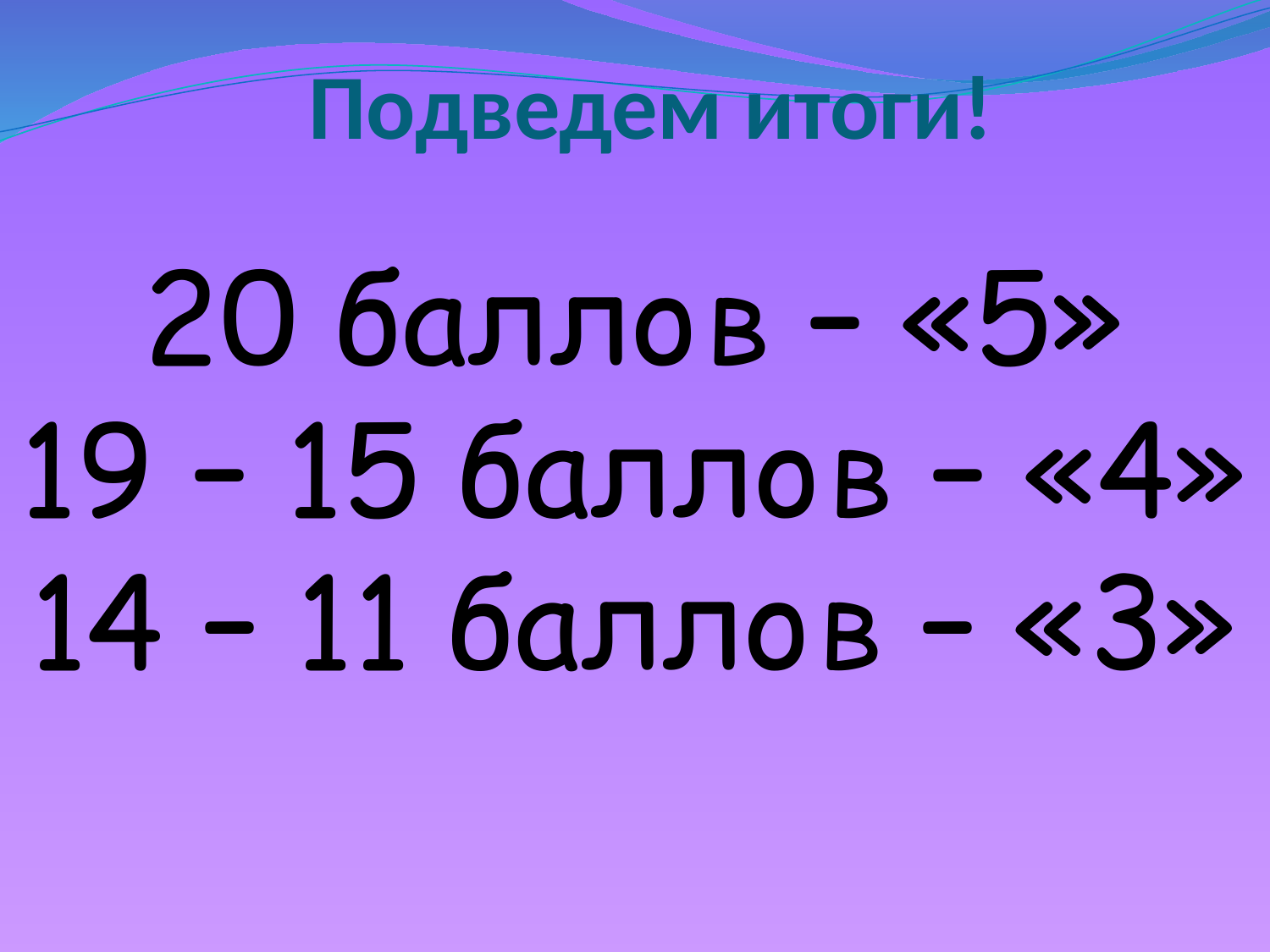

# Подведем итоги!
20 баллов – «5»
19 – 15 баллов – «4»
14 – 11 баллов – «3»